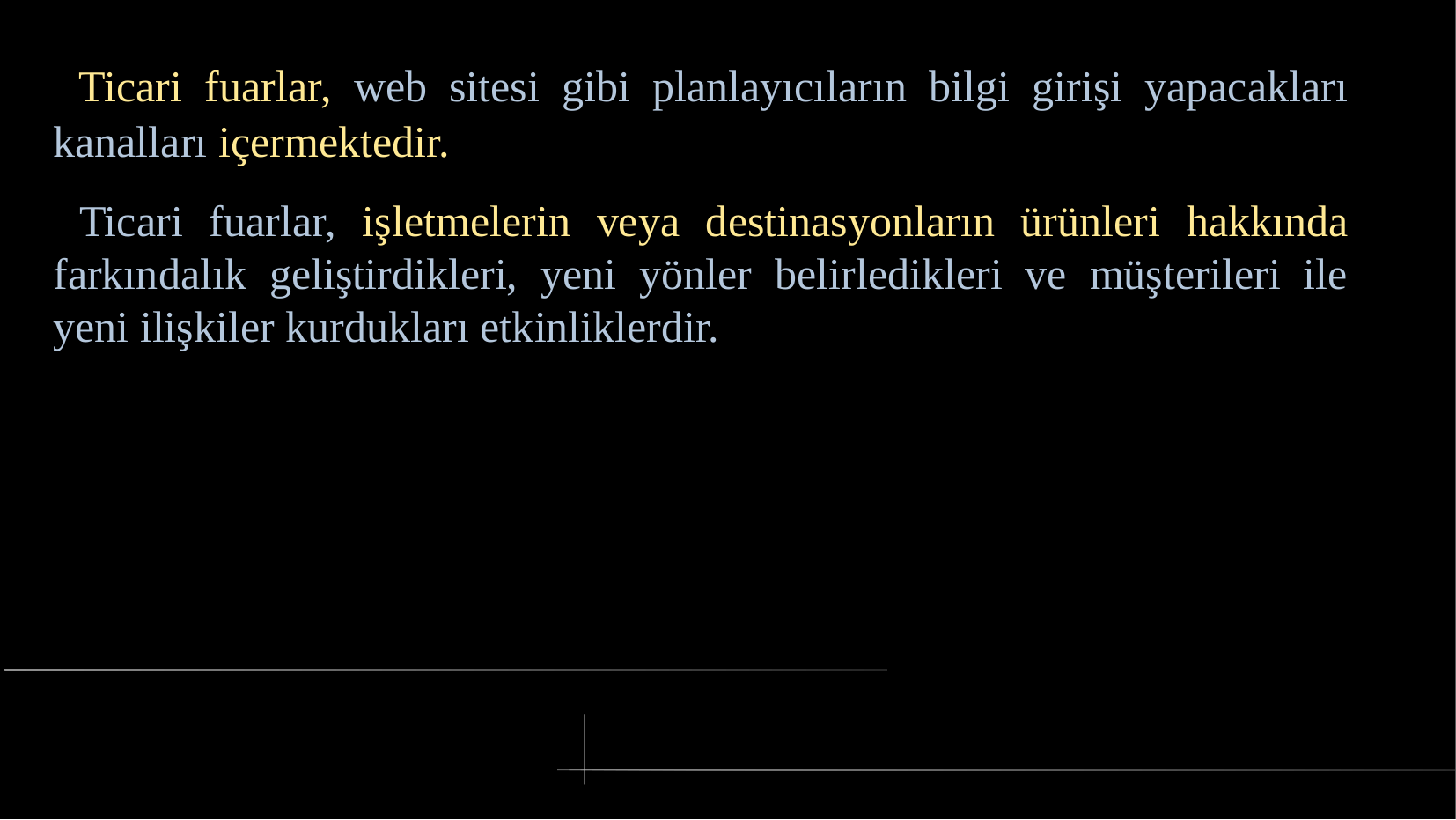

# Ticari fuarlar, web sitesi gibi planlayıcıların bilgi girişi yapacakları kanalları içermektedir.
 Ticari fuarlar, işletmelerin veya destinasyonların ürünleri hakkında farkındalık geliştirdikleri, yeni yönler belirledikleri ve müşterileri ile yeni ilişkiler kurdukları etkinliklerdir.